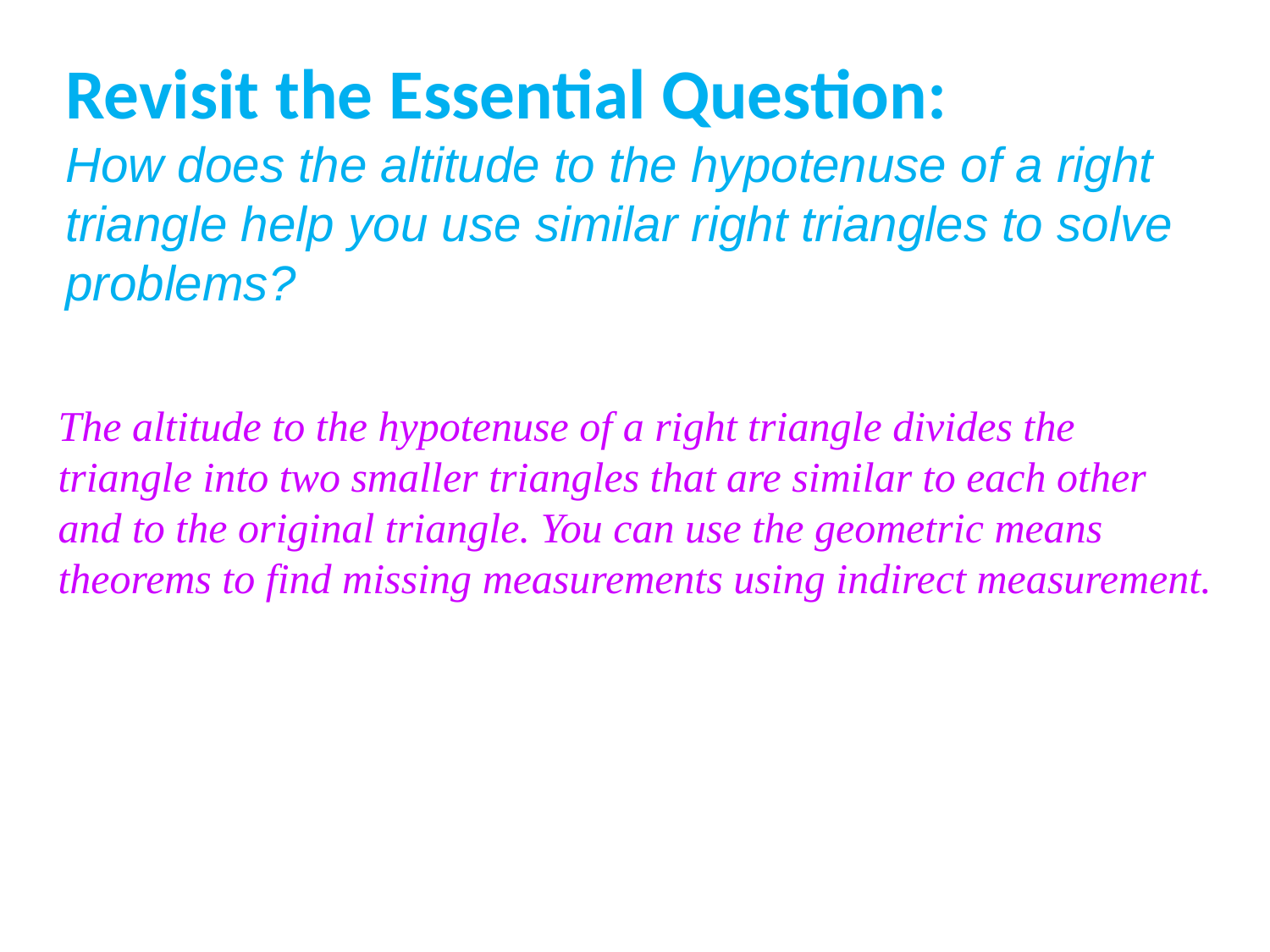

Revisit the Essential Question:
How does the altitude to the hypotenuse of a right triangle help you use similar right triangles to solve problems?
The altitude to the hypotenuse of a right triangle divides the triangle into two smaller triangles that are similar to each other and to the original triangle. You can use the geometric means theorems to find missing measurements using indirect measurement.